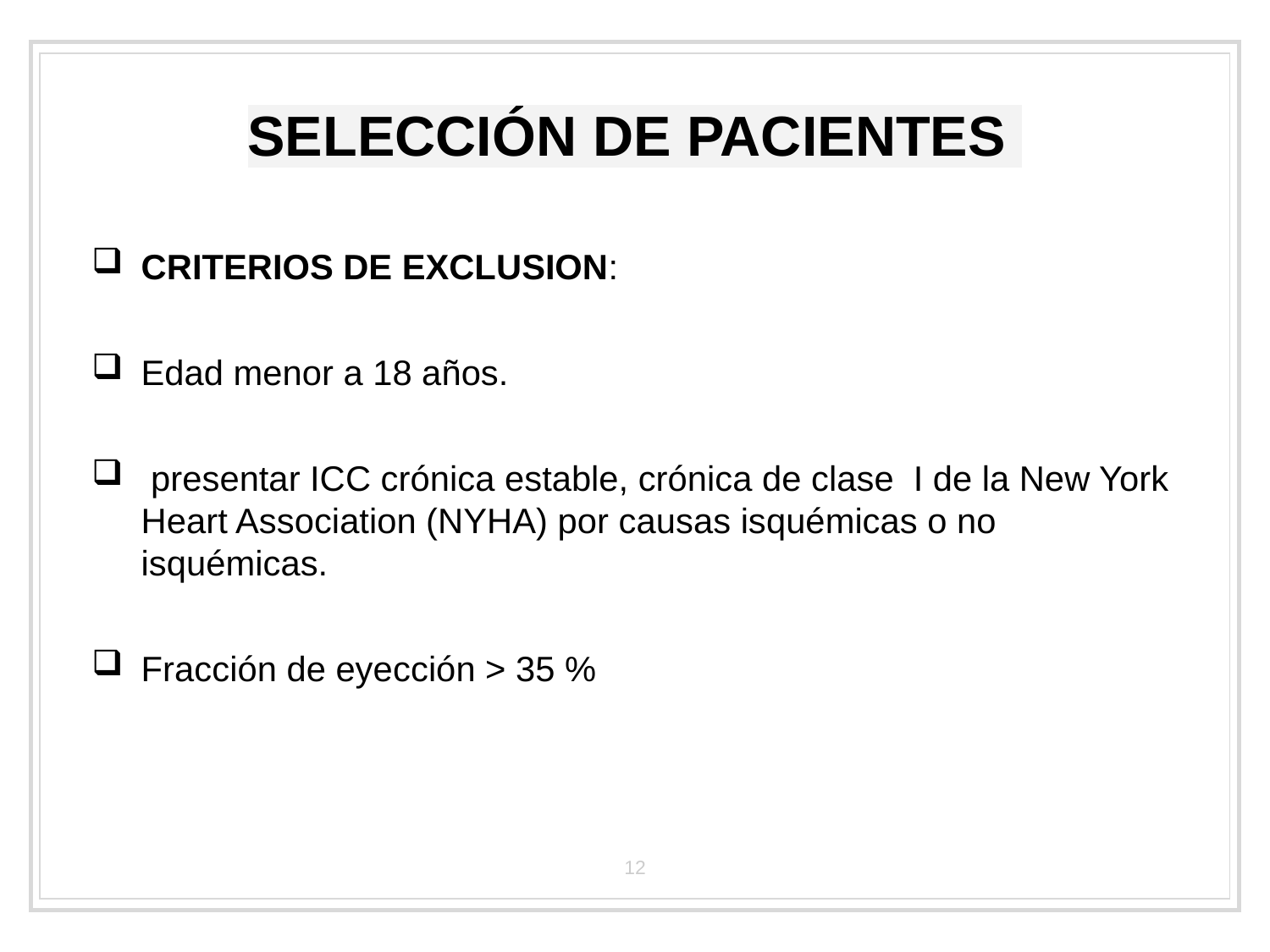

# SELECCIÓN DE PACIENTES
CRITERIOS DE EXCLUSION:

Edad menor a 18 años.

 presentar ICC crónica estable, crónica de clase  I de la New York Heart Association (NYHA) por causas isquémicas o no isquémicas.

Fracción de eyección > 35 %

12